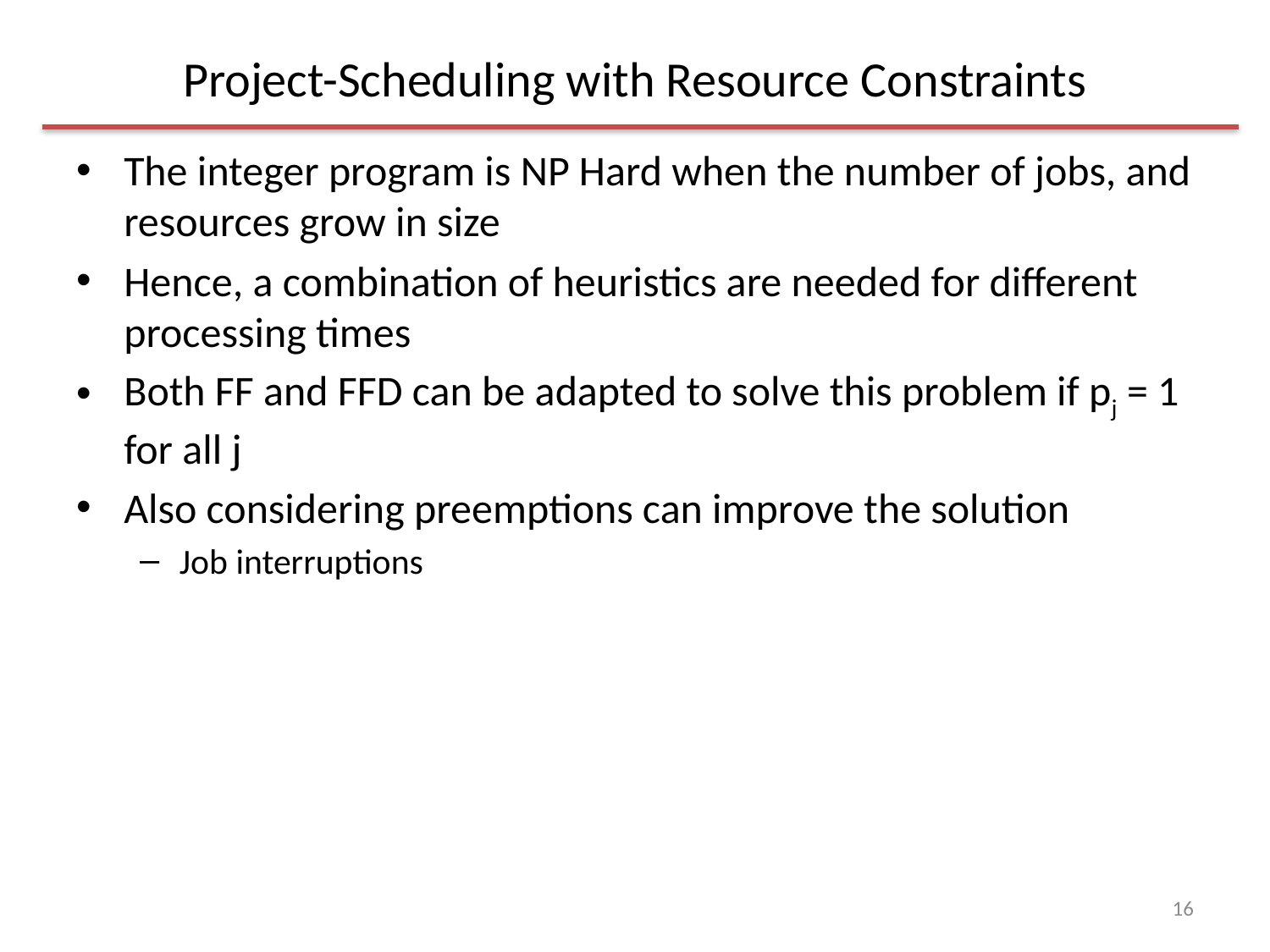

# Project-Scheduling with Resource Constraints
The integer program is NP Hard when the number of jobs, and resources grow in size
Hence, a combination of heuristics are needed for different processing times
Both FF and FFD can be adapted to solve this problem if pj = 1 for all j
Also considering preemptions can improve the solution
Job interruptions
16